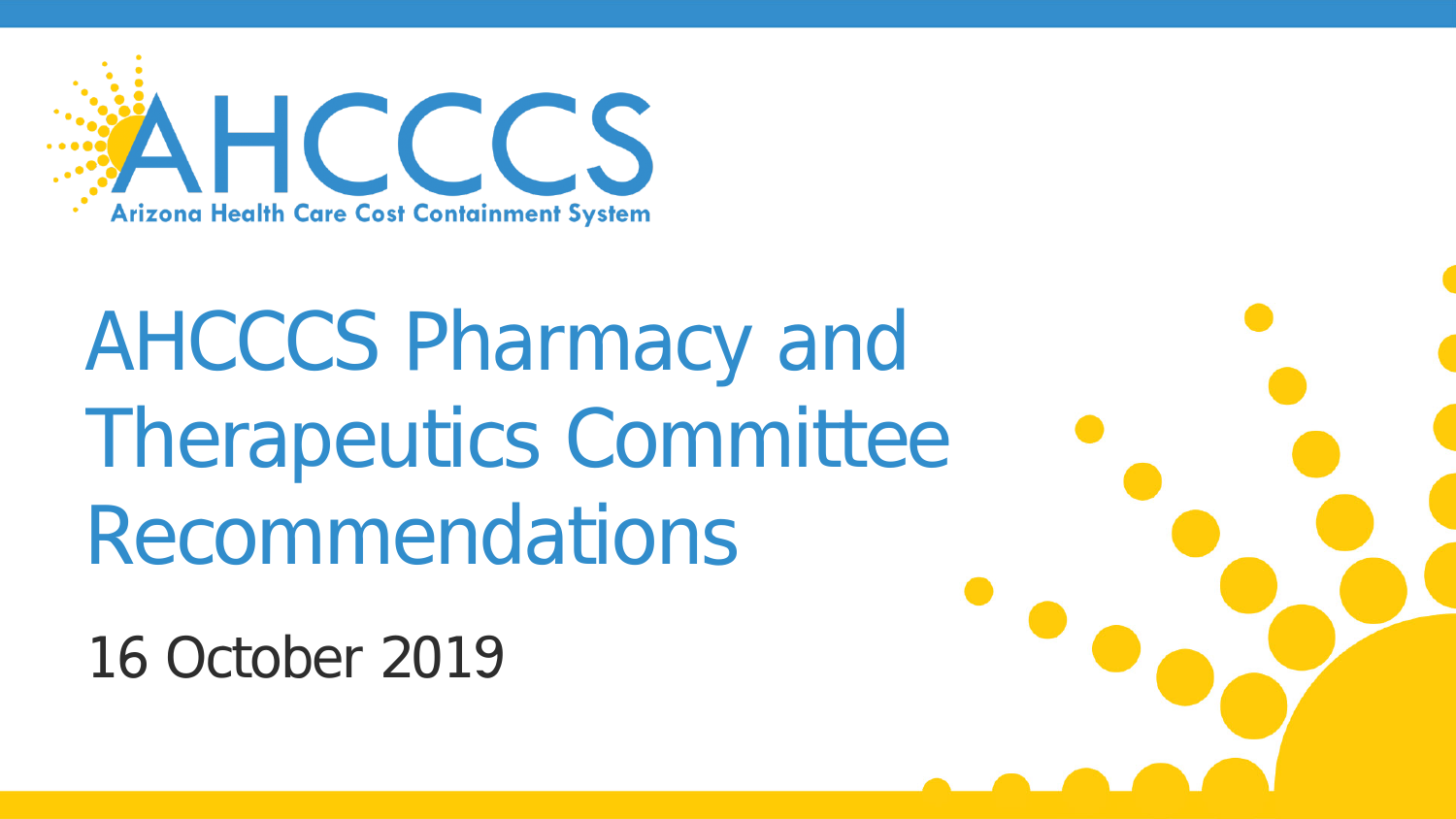

# AHCCCS Pharmacy and Therapeutics Committee Recommendations

16 October 2019